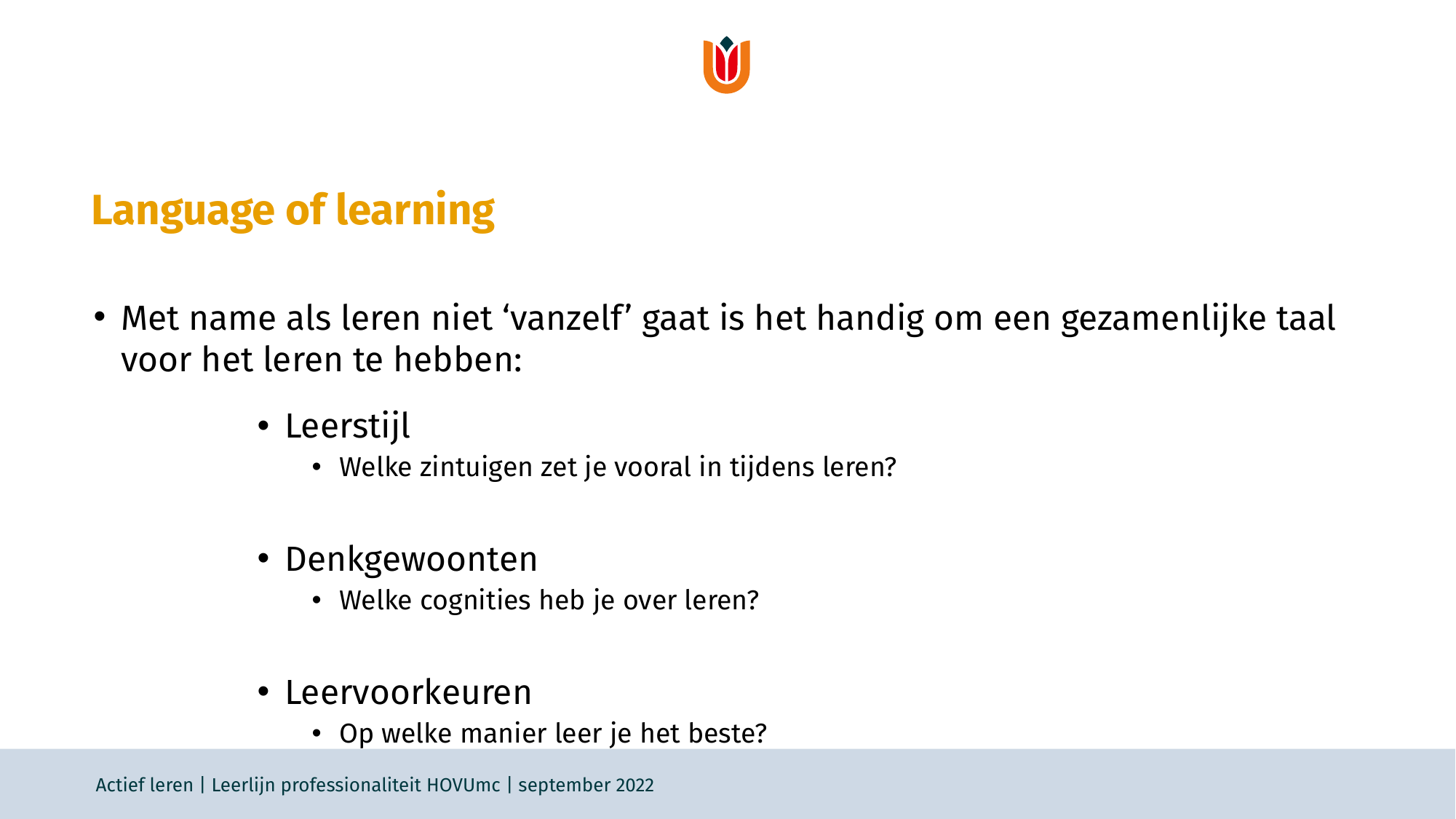

# Language of learning
Met name als leren niet ‘vanzelf’ gaat is het handig om een gezamenlijke taal voor het leren te hebben:

Leerstijl
Welke zintuigen zet je vooral in tijdens leren?

Denkgewoonten
Welke cognities heb je over leren?

Leervoorkeuren
Op welke manier leer je het beste?

Actief leren | Leerlijn professionaliteit HOVUmc | september 2022